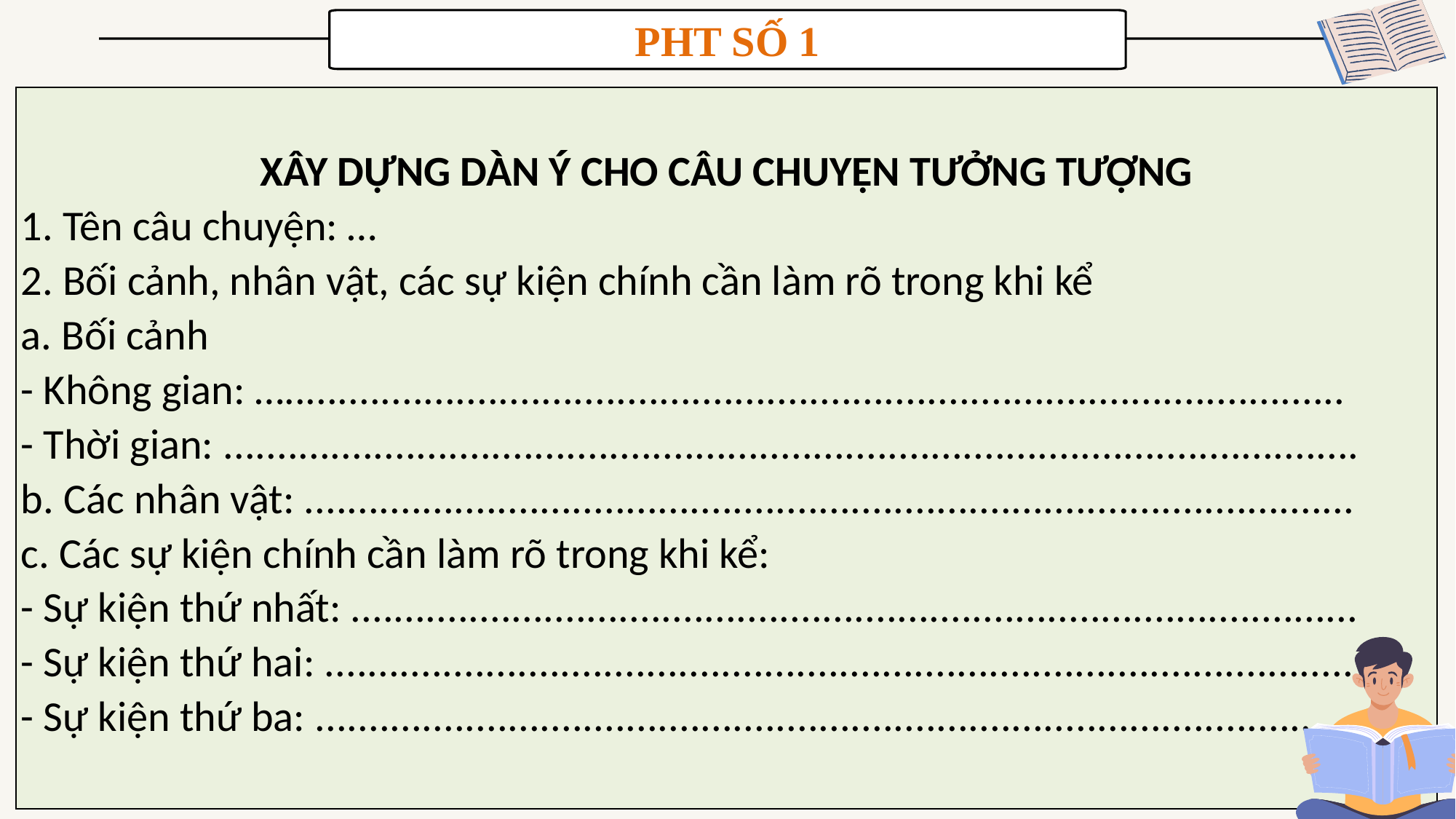

PHT SỐ 1

| XÂY DỰNG DÀN Ý CHO CÂU CHUYỆN TƯỞNG TƯỢNG 1. Tên câu chuyện: … 2. Bối cảnh, nhân vật, các sự kiện chính cần làm rõ trong khi kể a. Bối cảnh - Không gian: …................................................................................................... - Thời gian: .......................................................................................................... b. Các nhân vật: .................................................................................................. c. Các sự kiện chính cần làm rõ trong khi kể: - Sự kiện thứ nhất: .............................................................................................. - Sự kiện thứ hai: ................................................................................................ - Sự kiện thứ ba: ............................................................................................... |
| --- |